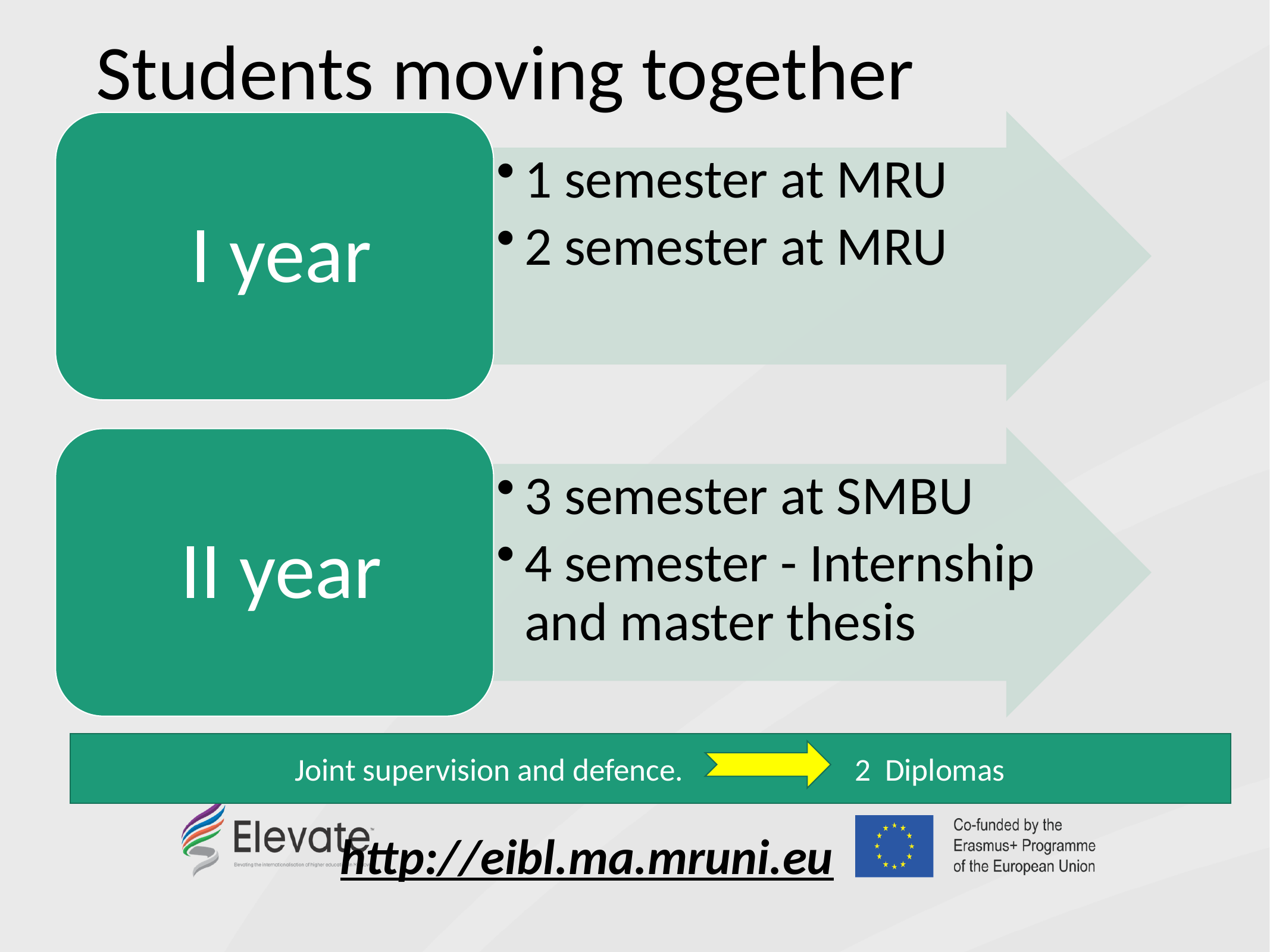

# Students moving together
1 semester at MRU
2 semester at MRU
I year
3 semester at SMBU
4 semester - Internship and master thesis
II year
Joint supervision and defence.                        2  Diplomas

http://eibl.ma.mruni.eu